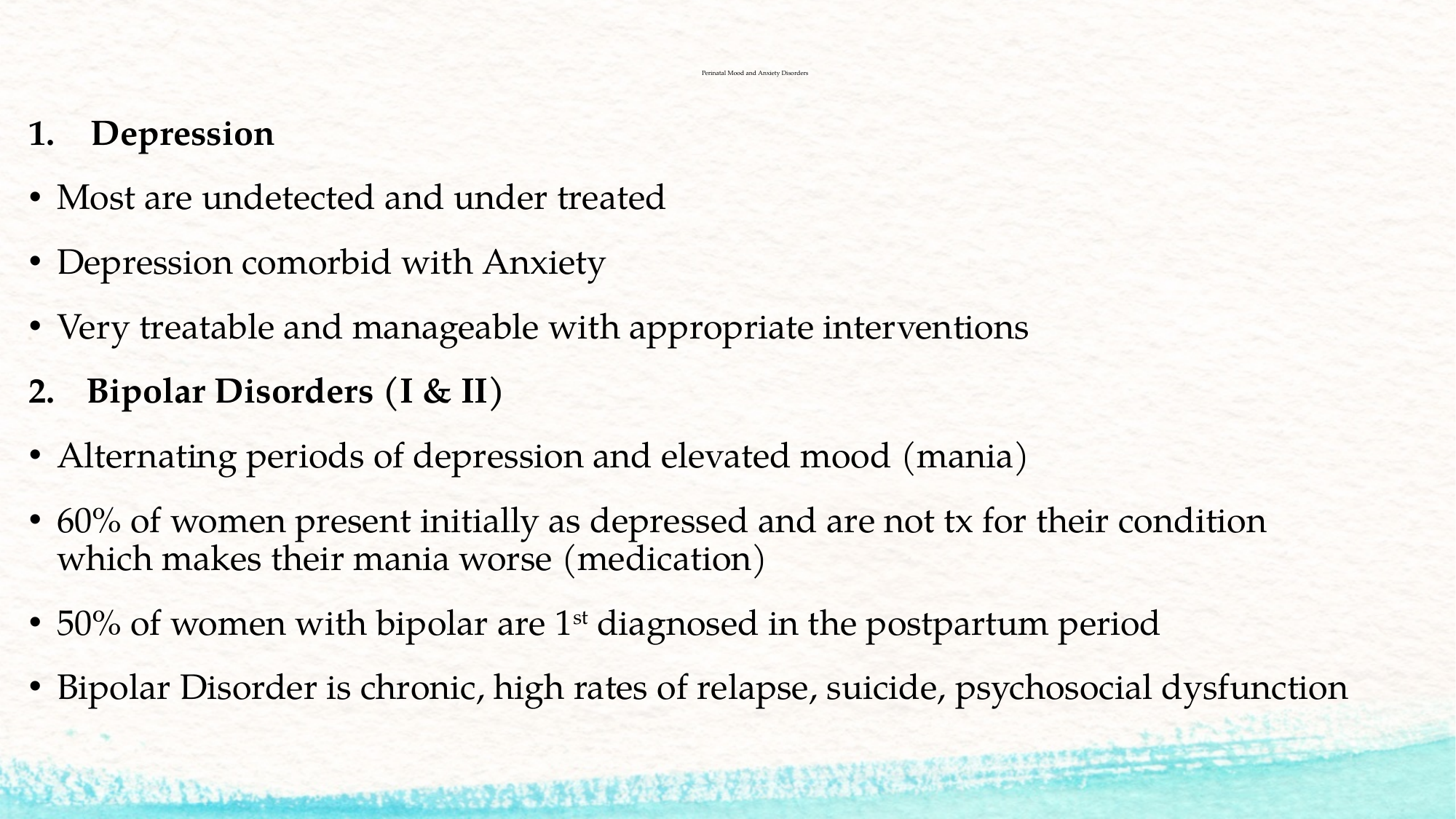

# Perinatal Mood and Anxiety Disorders
1.    Depression
Most are undetected and under treated
Depression comorbid with Anxiety
Very treatable and manageable with appropriate interventions
Bipolar Disorders (I & II)
Alternating periods of depression and elevated mood (mania)
60% of women present initially as depressed and are not tx for their condition which makes their mania worse (medication)
50% of women with bipolar are 1st diagnosed in the postpartum period
Bipolar Disorder is chronic, high rates of relapse, suicide, psychosocial dysfunction